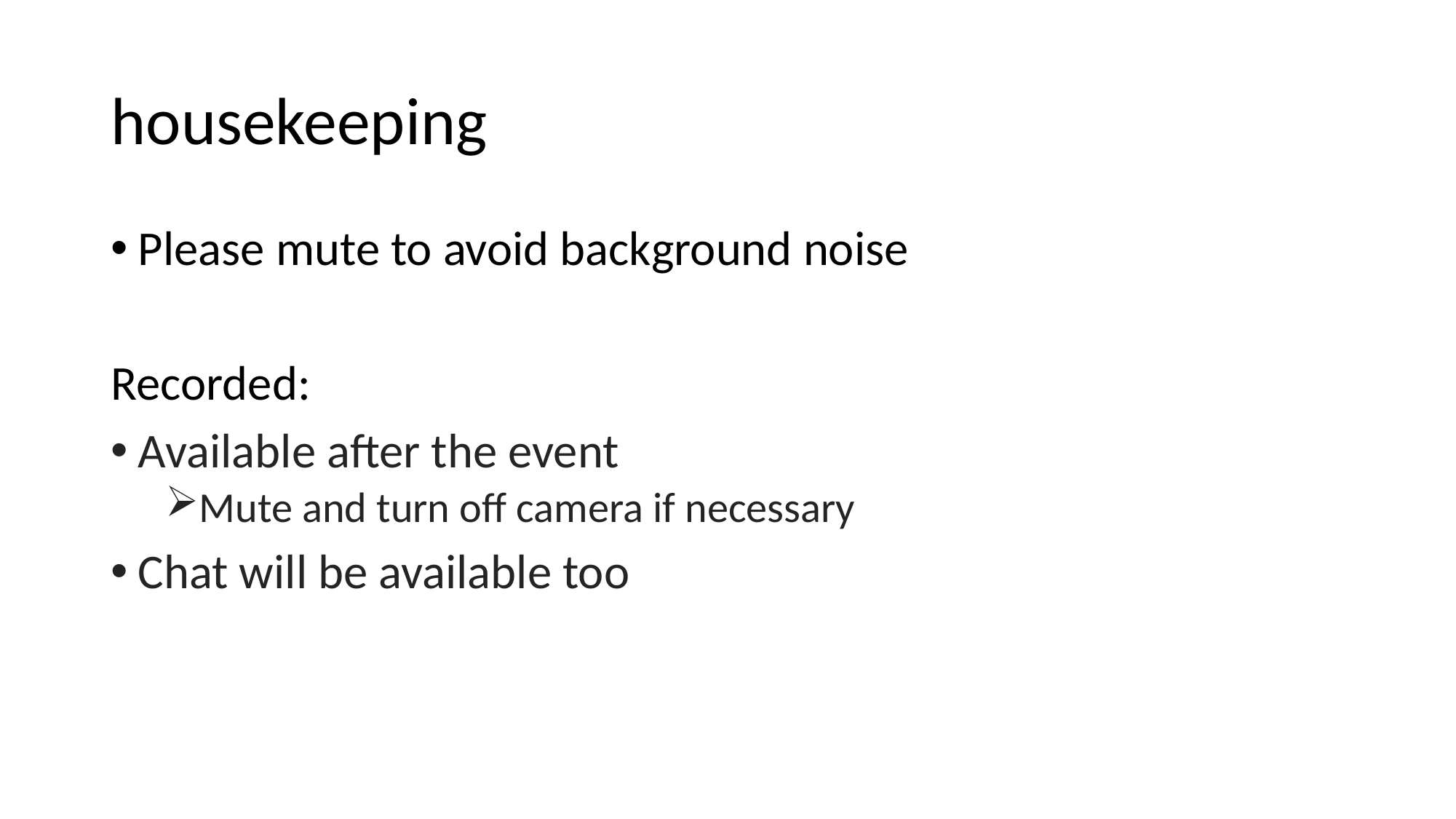

# housekeeping
Please mute to avoid background noise

Recorded:
Available after the event
Mute and turn off camera if necessary
Chat will be available too